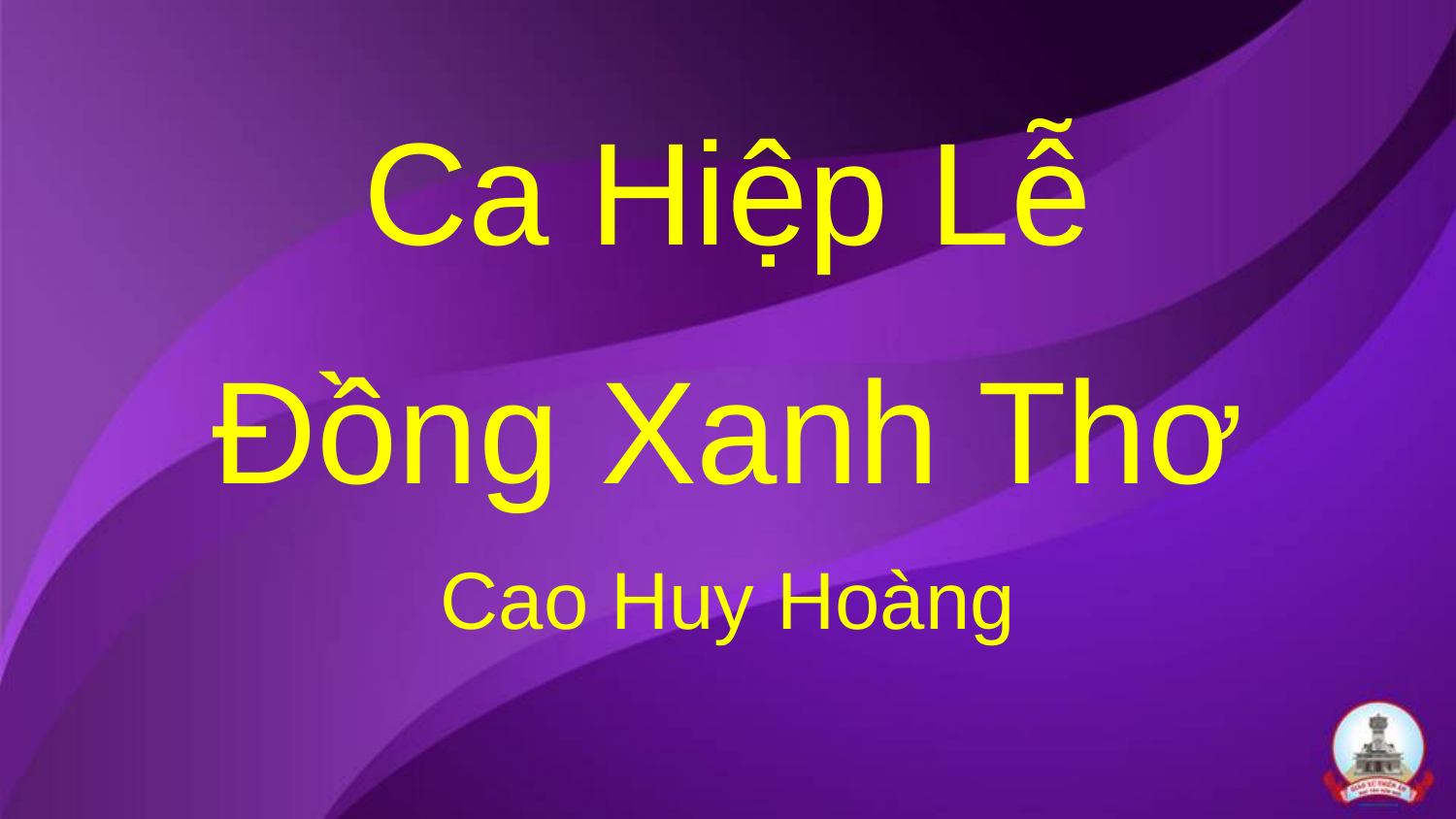

Ca Hiệp Lễ
Đồng Xanh Thơ
Cao Huy Hoàng